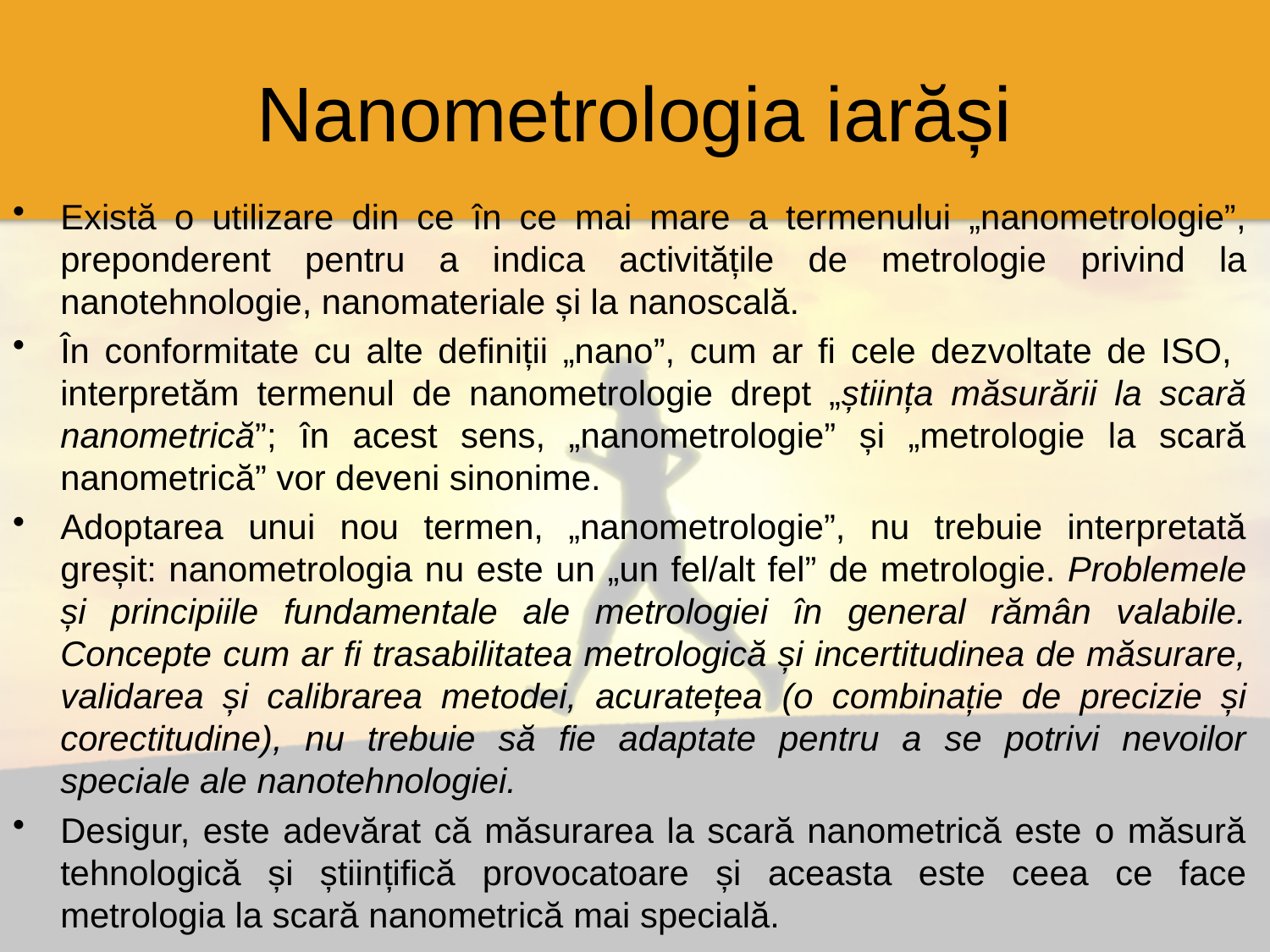

# Nanometrologia iarăși
Există o utilizare din ce în ce mai mare a termenului „nanometrologie”, preponderent pentru a indica activitățile de metrologie privind la nanotehnologie, nanomateriale și la nanoscală.
În conformitate cu alte definiții „nano”, cum ar fi cele dezvoltate de ISO,  interpretăm termenul de nanometrologie drept „știința măsurării la scară nanometrică”; în acest sens, „nanometrologie” și „metrologie la scară nanometrică” vor deveni sinonime.
Adoptarea unui nou termen, „nanometrologie”, nu trebuie interpretată greșit: nanometrologia nu este un „un fel/alt fel” de metrologie. Problemele și principiile fundamentale ale metrologiei în general rămân valabile. Concepte cum ar fi trasabilitatea metrologică și incertitudinea de măsurare, validarea și calibrarea metodei, acuratețea (o combinație de precizie și corectitudine), nu trebuie să fie adaptate pentru a se potrivi nevoilor speciale ale nanotehnologiei.
Desigur, este adevărat că măsurarea la scară nanometrică este o măsură tehnologică și științifică provocatoare și aceasta este ceea ce face metrologia la scară nanometrică mai specială.